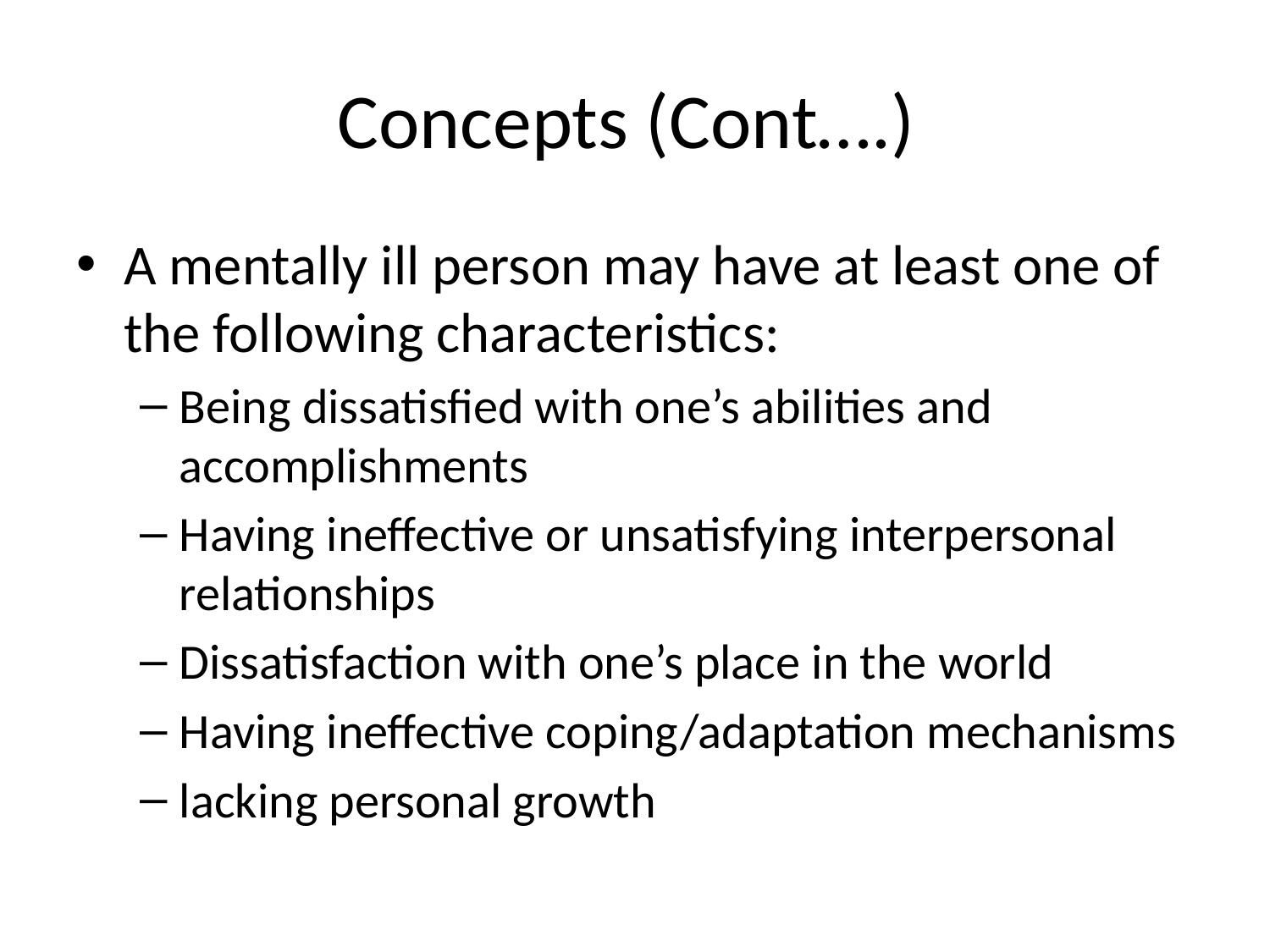

# Concepts (Cont….)
A mentally ill person may have at least one of the following characteristics:
Being dissatisfied with one’s abilities and accomplishments
Having ineffective or unsatisfying interpersonal relationships
Dissatisfaction with one’s place in the world
Having ineffective coping/adaptation mechanisms
lacking personal growth